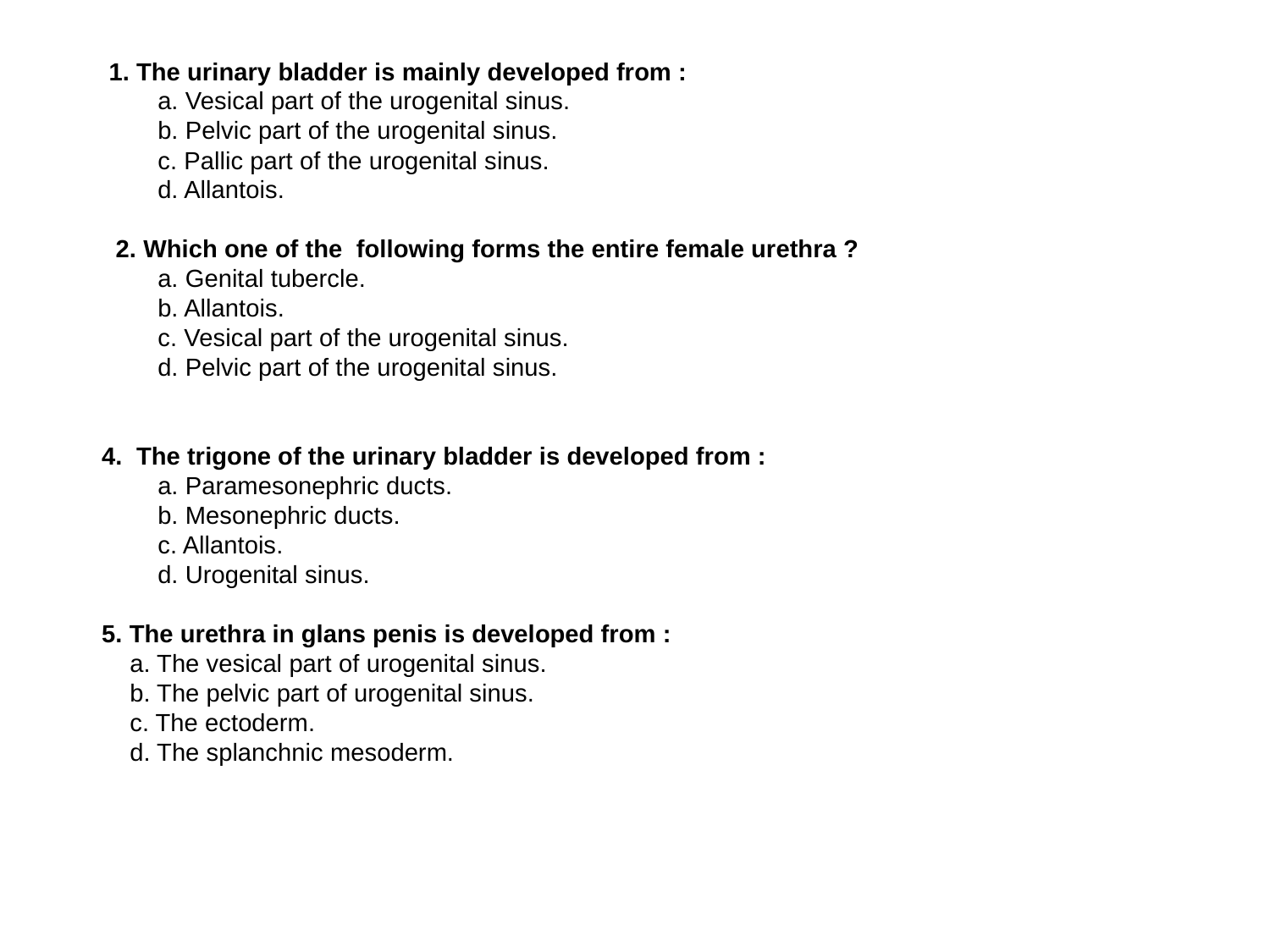

1. The urinary bladder is mainly developed from :
        a. Vesical part of the urogenital sinus.
        b. Pelvic part of the urogenital sinus.
        c. Pallic part of the urogenital sinus.
        d. Allantois.

  2. Which one of the  following forms the entire female urethra ?
        a. Genital tubercle.
        b. Allantois.
        c. Vesical part of the urogenital sinus.
        d. Pelvic part of the urogenital sinus.

4.  The trigone of the urinary bladder is developed from :
        a. Paramesonephric ducts.
        b. Mesonephric ducts.
        c. Allantois.
        d. Urogenital sinus.

5. The urethra in glans penis is developed from :
    a. The vesical part of urogenital sinus.
    b. The pelvic part of urogenital sinus.
    c. The ectoderm.
    d. The splanchnic mesoderm.